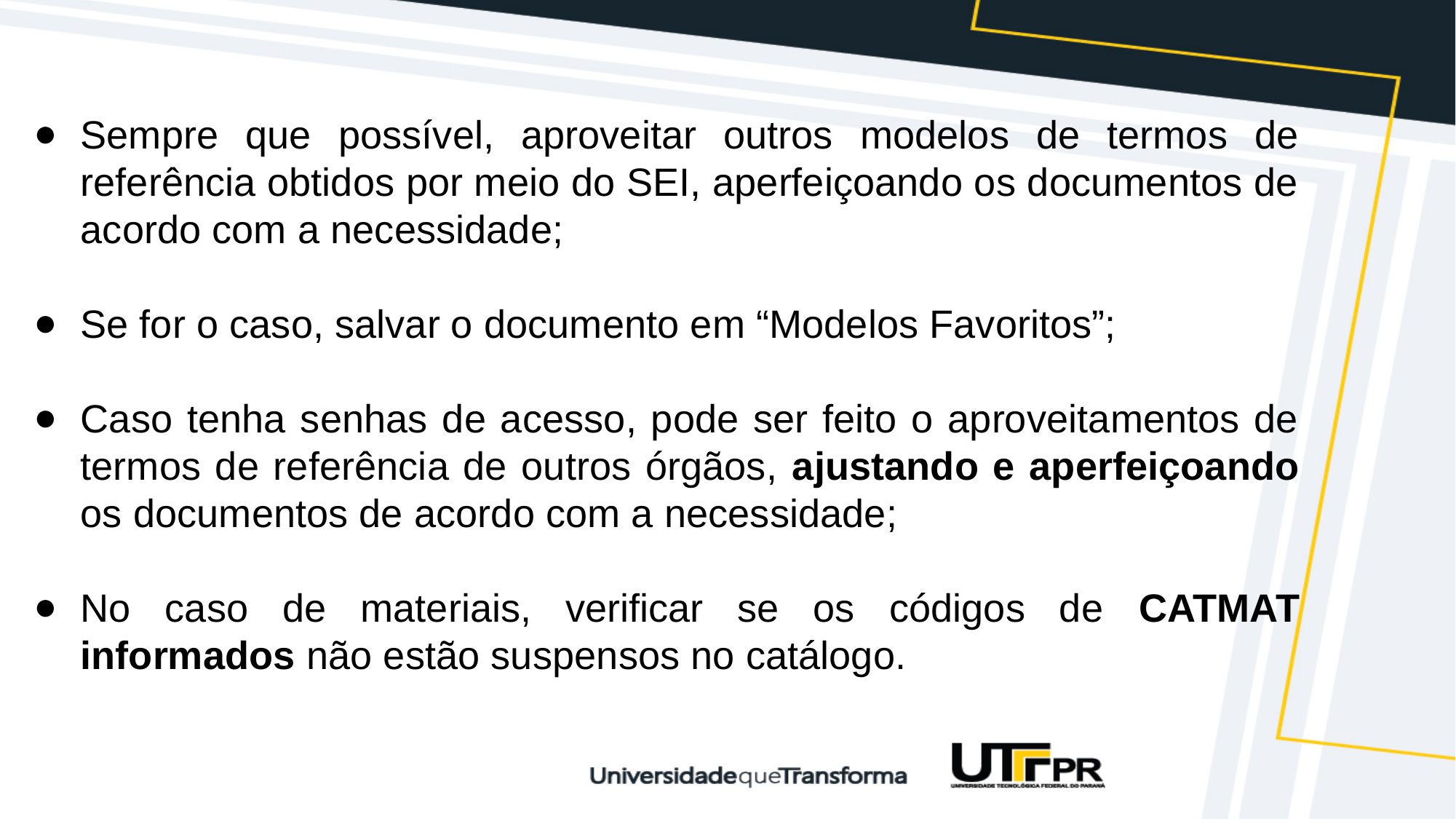

Sempre que possível, aproveitar outros modelos de termos de referência obtidos por meio do SEI, aperfeiçoando os documentos de acordo com a necessidade;

Se for o caso, salvar o documento em “Modelos Favoritos”;

Caso tenha senhas de acesso, pode ser feito o aproveitamentos de termos de referência de outros órgãos, ajustando e aperfeiçoando os documentos de acordo com a necessidade;

No caso de materiais, verificar se os códigos de CATMAT informados não estão suspensos no catálogo.